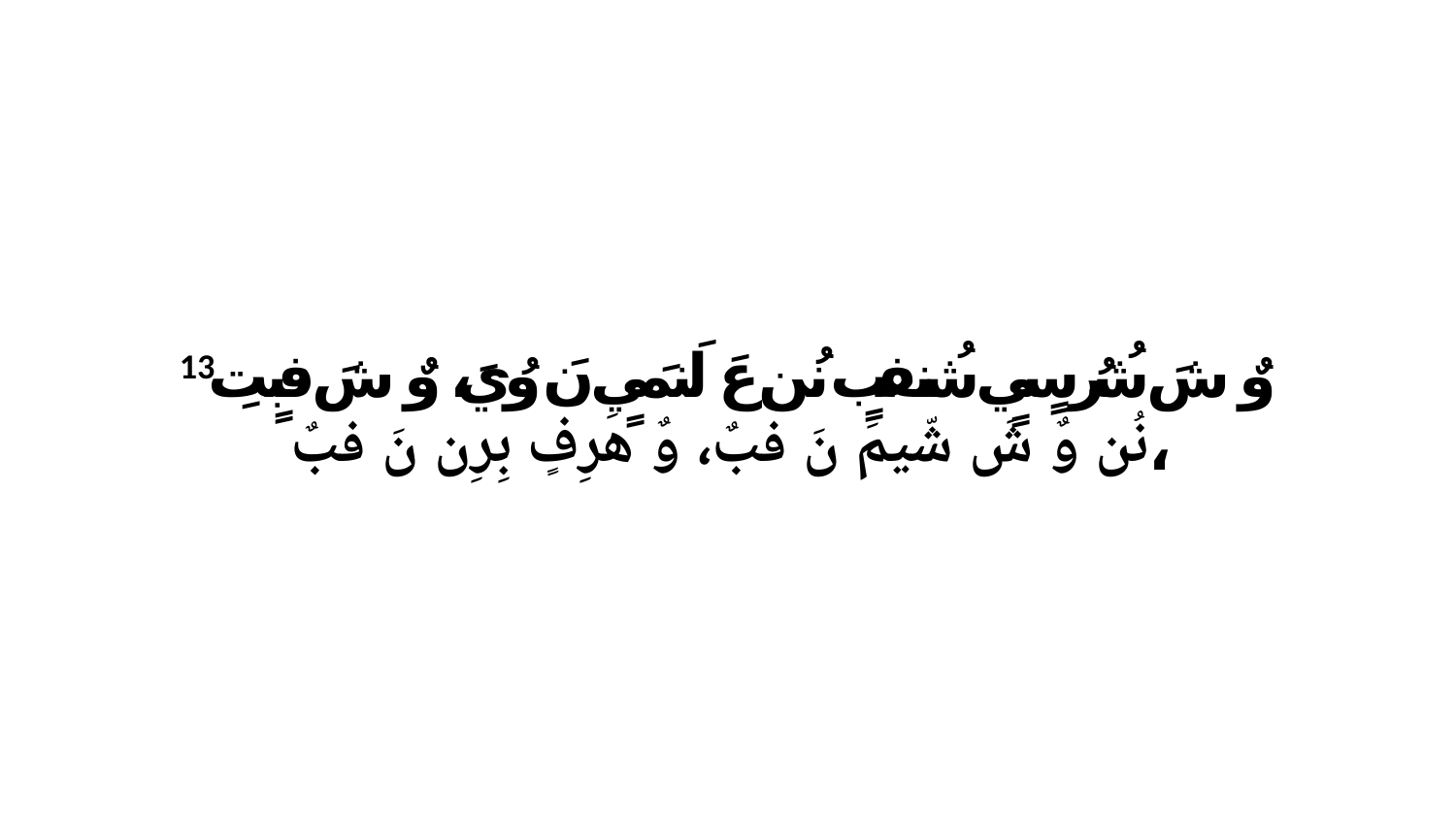

13 وٌ شَ شُرُ سٍيٍ شُنفبٍ نُن عَ لَنمَيٍ نَ وُيَ، وٌ شَ فبٍتِ نُن وٌ شَ شّيمَ نَ فبٌ، وٌ هَرِفٍ بِرِن نَ فبٌ،